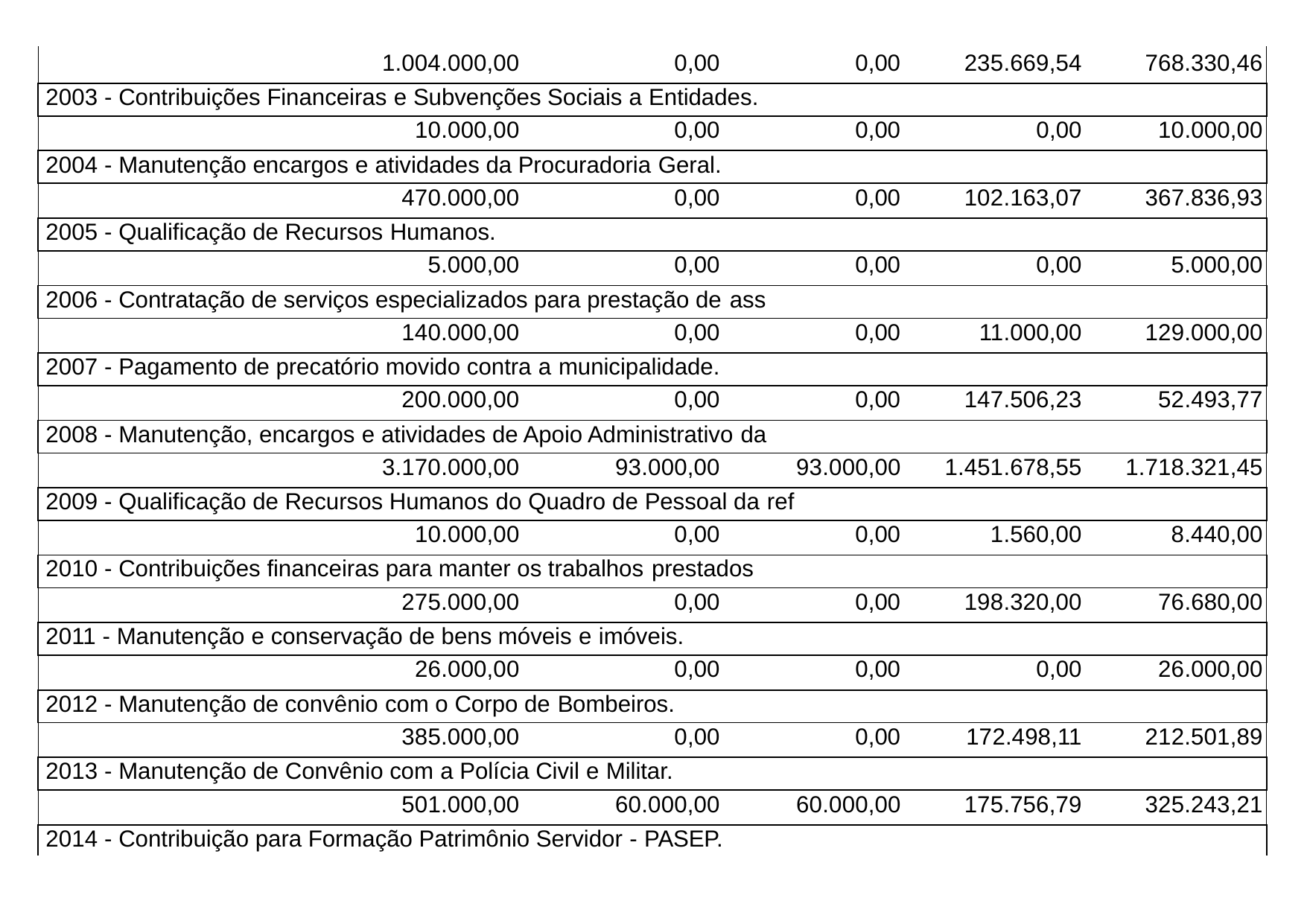

| 1.004.000,00 | 0,00 | 0,00 | 235.669,54 | 768.330,46 |
| --- | --- | --- | --- | --- |
| 2003 - Contribuições Financeiras e Subvenções Sociais a Entidades. |  |  |  |  |
| 10.000,00 | 0,00 | 0,00 | 0,00 | 10.000,00 |
| 2004 - Manutenção encargos e atividades da Procuradoria Geral. |  |  |  |  |
| 470.000,00 | 0,00 | 0,00 | 102.163,07 | 367.836,93 |
| 2005 - Qualificação de Recursos Humanos. |  |  |  |  |
| 5.000,00 | 0,00 | 0,00 | 0,00 | 5.000,00 |
| 2006 - Contratação de serviços especializados para prestação de ass |  |  |  |  |
| 140.000,00 | 0,00 | 0,00 | 11.000,00 | 129.000,00 |
| 2007 - Pagamento de precatório movido contra a municipalidade. |  |  |  |  |
| 200.000,00 | 0,00 | 0,00 | 147.506,23 | 52.493,77 |
| 2008 - Manutenção, encargos e atividades de Apoio Administrativo da |  |  |  |  |
| 3.170.000,00 | 93.000,00 | 93.000,00 | 1.451.678,55 | 1.718.321,45 |
| 2009 - Qualificação de Recursos Humanos do Quadro de Pessoal da ref |  |  |  |  |
| 10.000,00 | 0,00 | 0,00 | 1.560,00 | 8.440,00 |
| 2010 - Contribuições financeiras para manter os trabalhos prestados |  |  |  |  |
| 275.000,00 | 0,00 | 0,00 | 198.320,00 | 76.680,00 |
| 2011 - Manutenção e conservação de bens móveis e imóveis. |  |  |  |  |
| 26.000,00 | 0,00 | 0,00 | 0,00 | 26.000,00 |
| 2012 - Manutenção de convênio com o Corpo de Bombeiros. |  |  |  |  |
| 385.000,00 | 0,00 | 0,00 | 172.498,11 | 212.501,89 |
| 2013 - Manutenção de Convênio com a Polícia Civil e Militar. |  |  |  |  |
| 501.000,00 | 60.000,00 | 60.000,00 | 175.756,79 | 325.243,21 |
| 2014 - Contribuição para Formação Patrimônio Servidor - PASEP. |  |  |  |  |